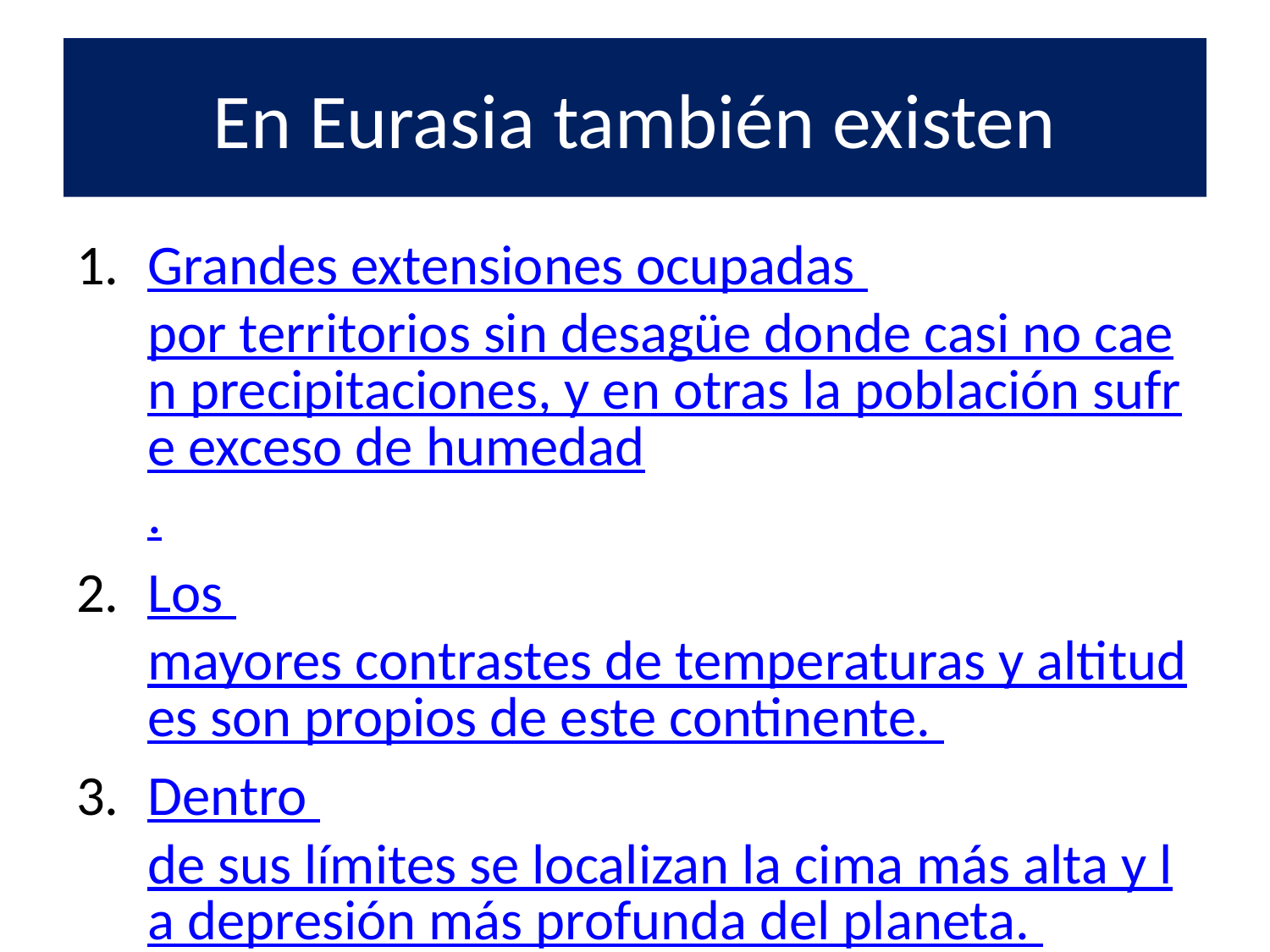

# En Eurasia también existen
Grandes extensiones ocupadas por territorios sin desagüe donde casi no caen precipitaciones, y en otras la población sufre exceso de humedad.
Los mayores contrastes de temperaturas y altitudes son propios de este continente.
Dentro de sus límites se localizan la cima más alta y la depresión más profunda del planeta.